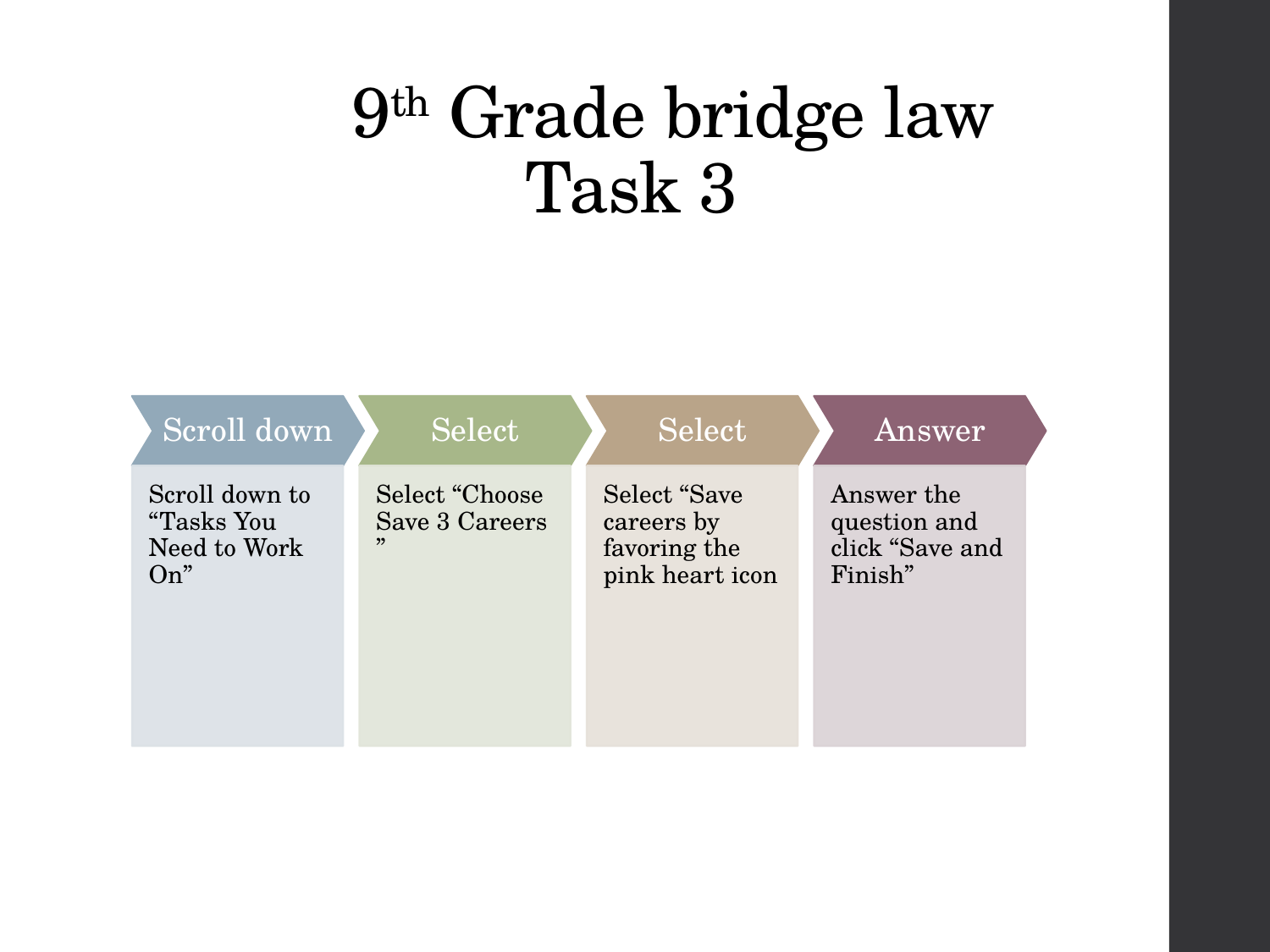

# 9th Grade bridge law Task 3
Scroll down
Scroll down to “Tasks You Need to Work On”
Select
Select “Choose Save 3 Careers ”
Select
Select “Save careers by favoring the pink heart icon
Answer
Answer the question and click “Save and Finish”